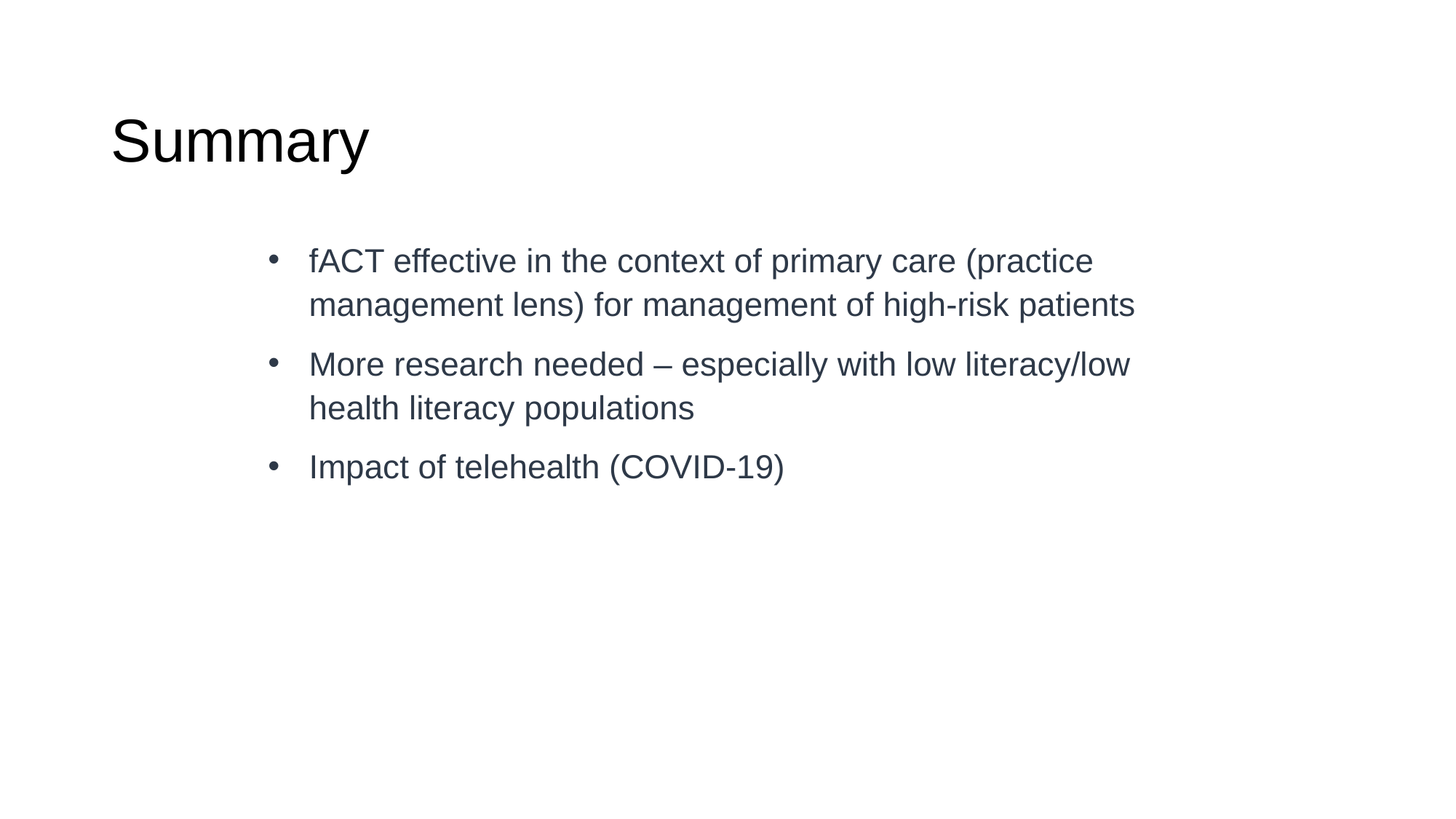

# Summary
fACT effective in the context of primary care (practice management lens) for management of high-risk patients
More research needed – especially with low literacy/low health literacy populations
Impact of telehealth (COVID-19)